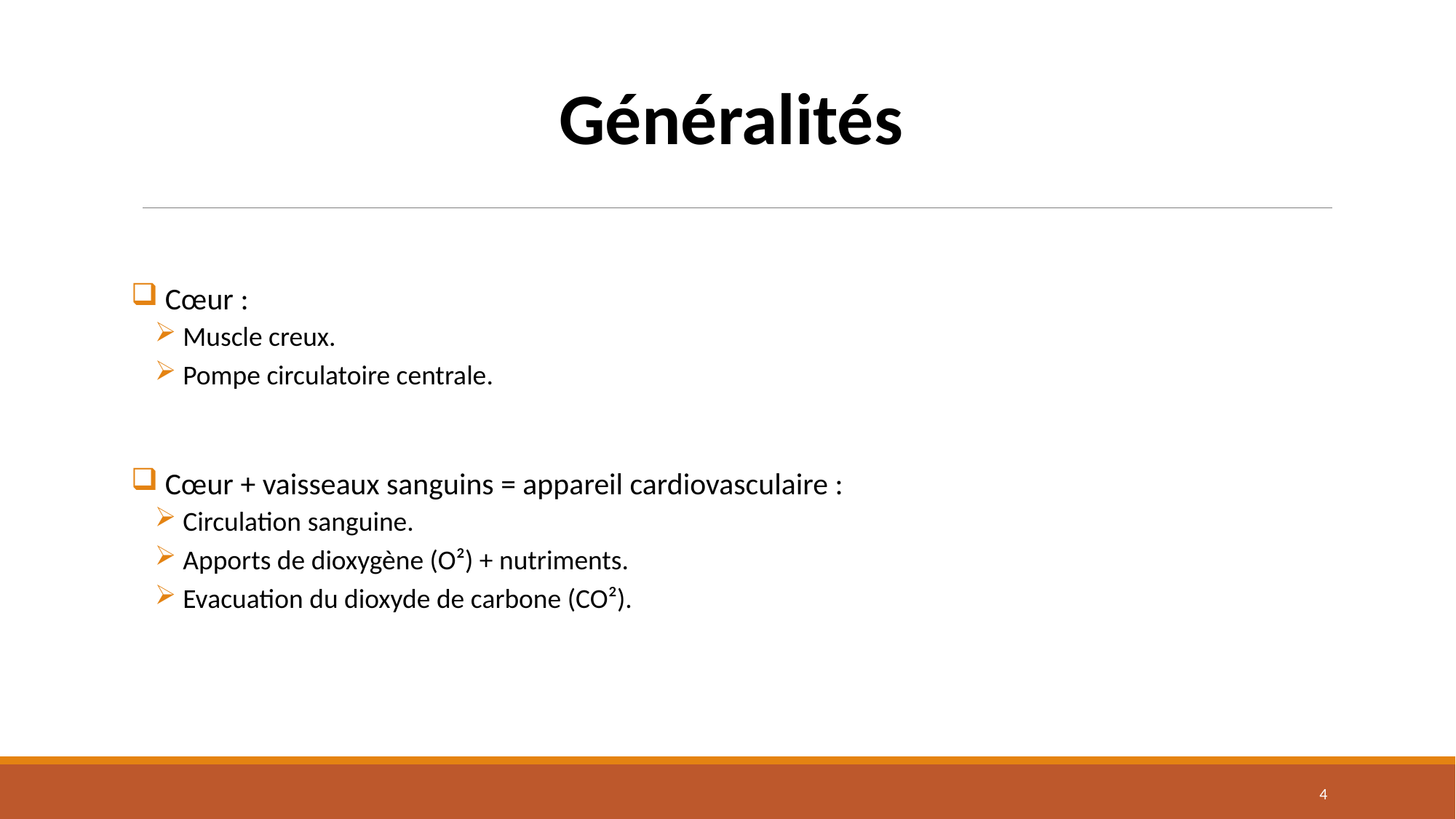

# Généralités

 Cœur :
 Muscle creux.
 Pompe circulatoire centrale.

 Cœur + vaisseaux sanguins = appareil cardiovasculaire :
 Circulation sanguine.
 Apports de dioxygène (O²) + nutriments.
 Evacuation du dioxyde de carbone (CO²).
4